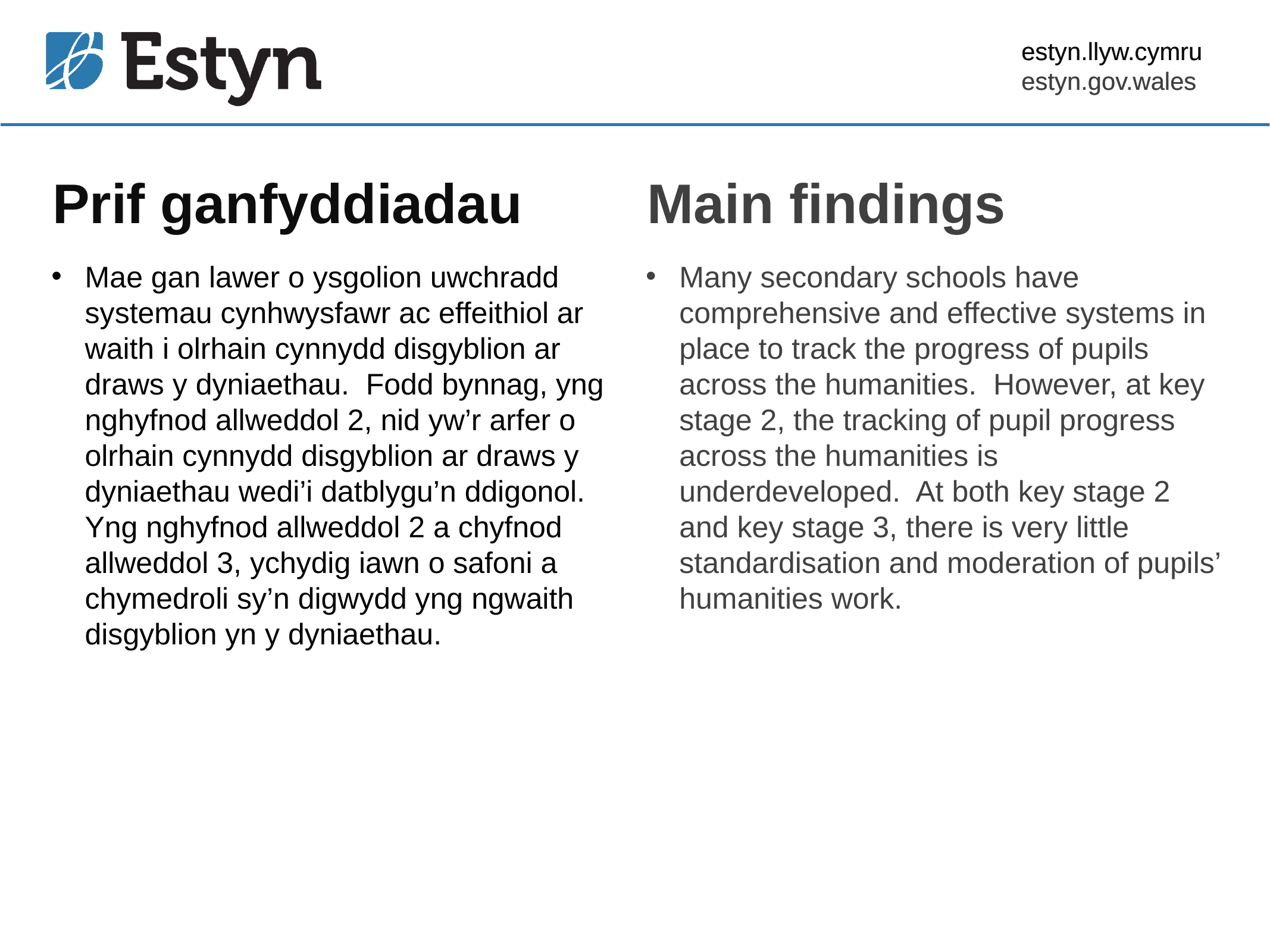

estyn.llyw.cymru
estyn.gov.wales
# Prif ganfyddiadau
Main findings
Mae gan lawer o ysgolion uwchradd systemau cynhwysfawr ac effeithiol ar waith i olrhain cynnydd disgyblion ar draws y dyniaethau.  Fodd bynnag, yng nghyfnod allweddol 2, nid yw’r arfer o olrhain cynnydd disgyblion ar draws y dyniaethau wedi’i datblygu’n ddigonol.  Yng nghyfnod allweddol 2 a chyfnod allweddol 3, ychydig iawn o safoni a chymedroli sy’n digwydd yng ngwaith disgyblion yn y dyniaethau.

Many secondary schools have comprehensive and effective systems in place to track the progress of pupils across the humanities.  However, at key stage 2, the tracking of pupil progress across the humanities is underdeveloped.  At both key stage 2 and key stage 3, there is very little standardisation and moderation of pupils’ humanities work.